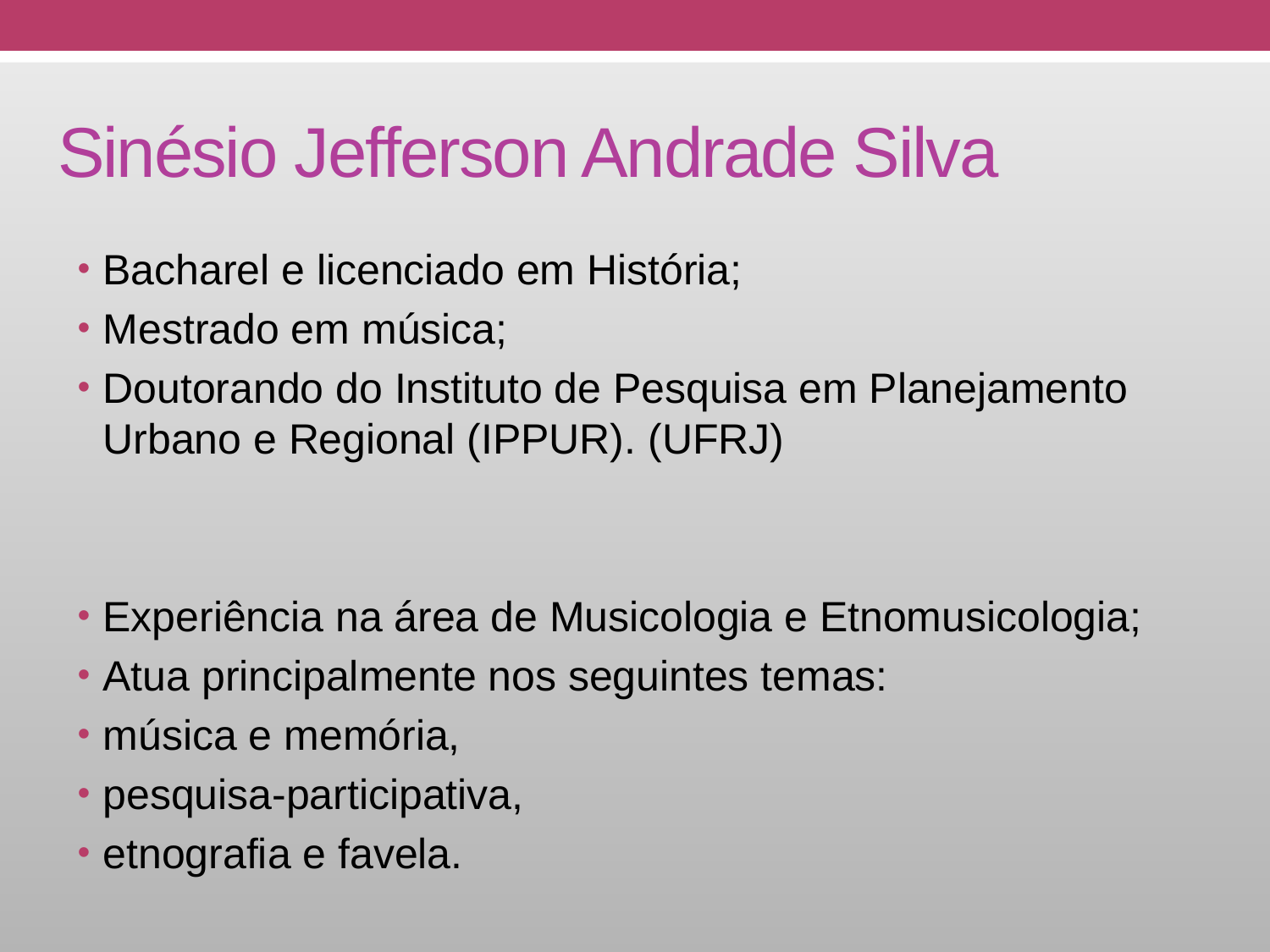

# Sinésio Jefferson Andrade Silva
Bacharel e licenciado em História;
Mestrado em música;
Doutorando do Instituto de Pesquisa em Planejamento Urbano e Regional (IPPUR). (UFRJ)

Experiência na área de Musicologia e Etnomusicologia;
Atua principalmente nos seguintes temas:
música e memória,
pesquisa-participativa,
etnografia e favela.